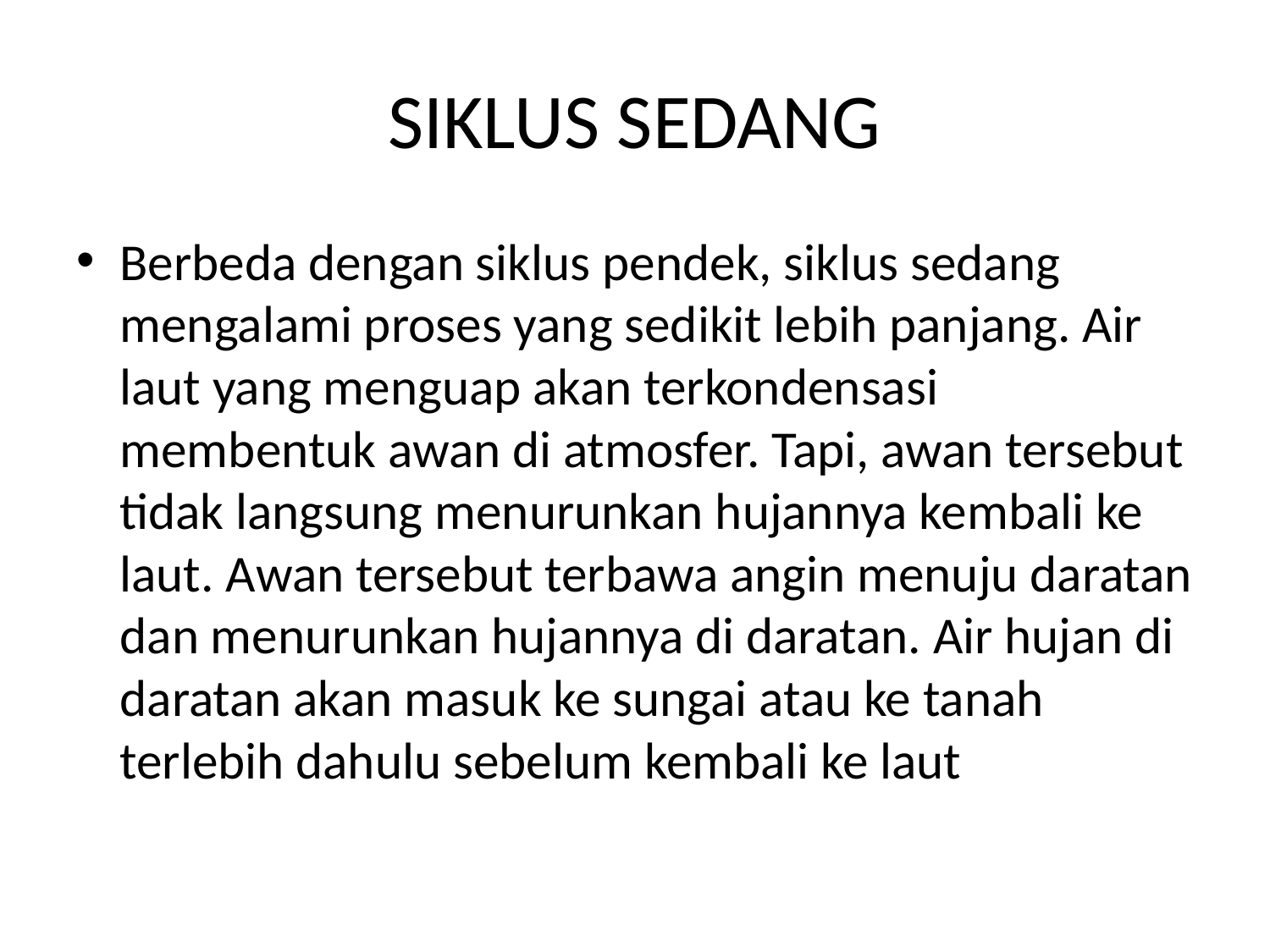

# SIKLUS SEDANG
Berbeda dengan siklus pendek, siklus sedang mengalami proses yang sedikit lebih panjang. Air laut yang menguap akan terkondensasi membentuk awan di atmosfer. Tapi, awan tersebut tidak langsung menurunkan hujannya kembali ke laut. Awan tersebut terbawa angin menuju daratan dan menurunkan hujannya di daratan. Air hujan di daratan akan masuk ke sungai atau ke tanah terlebih dahulu sebelum kembali ke laut